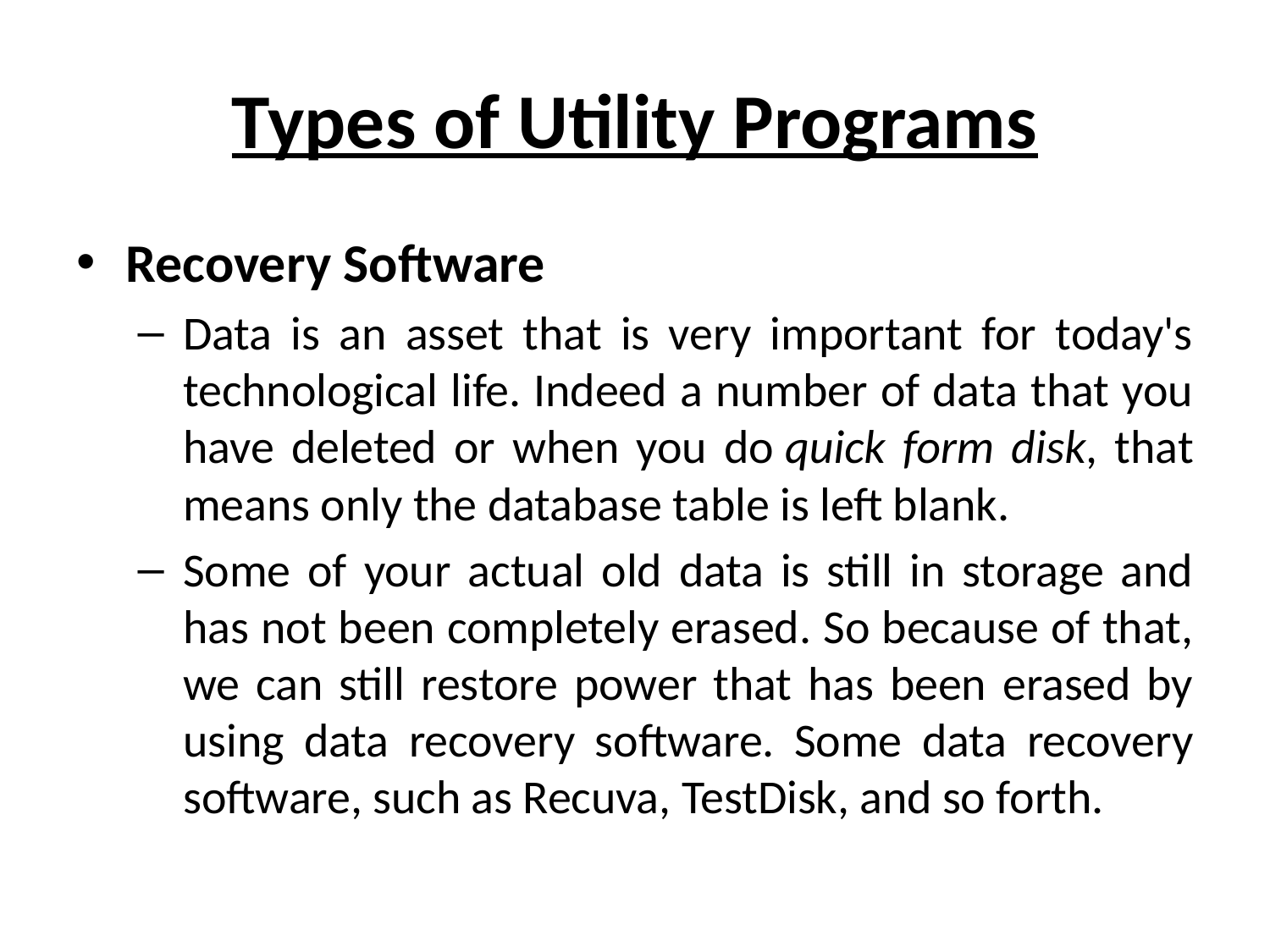

# Types of Utility Programs
Recovery Software
Data is an asset that is very important for today's technological life. Indeed a number of data that you have deleted or when you do quick form disk, that means only the database table is left blank.
Some of your actual old data is still in storage and has not been completely erased. So because of that, we can still restore power that has been erased by using data recovery software. Some data recovery software, such as Recuva, TestDisk, and so forth.